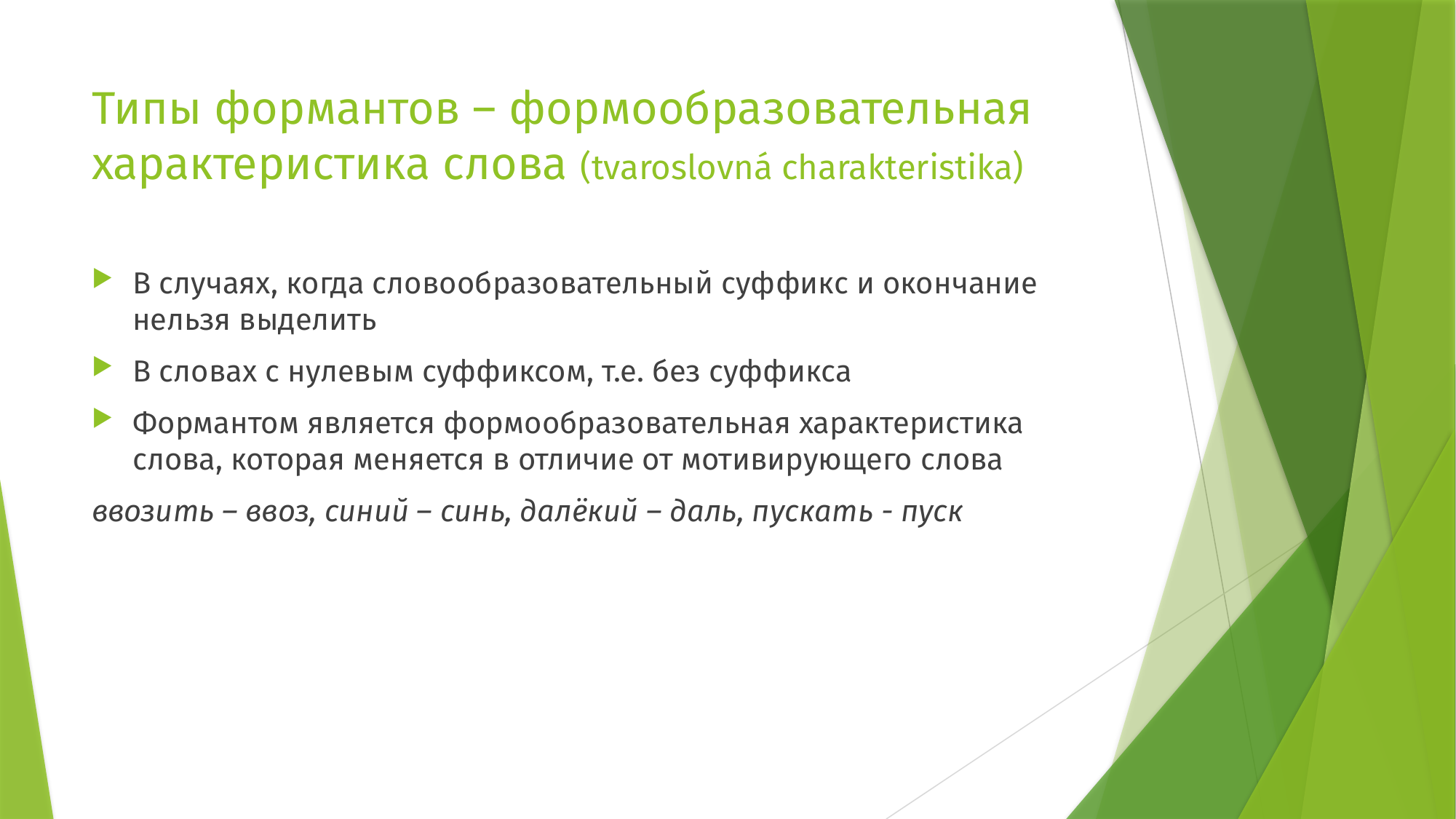

# Типы формантов – формообразовательная характеристика слова (tvaroslovná charakteristika)
В случаях, когда словообразовательный суффикс и окончание нельзя выделить
В словах с нулевым суффиксом, т.е. без суффикса
Формантом является формообразовательная характеристика слова, которая меняется в отличие от мотивирующего слова
ввозить – ввоз, синий – синь, далёкий – даль, пускать - пуск